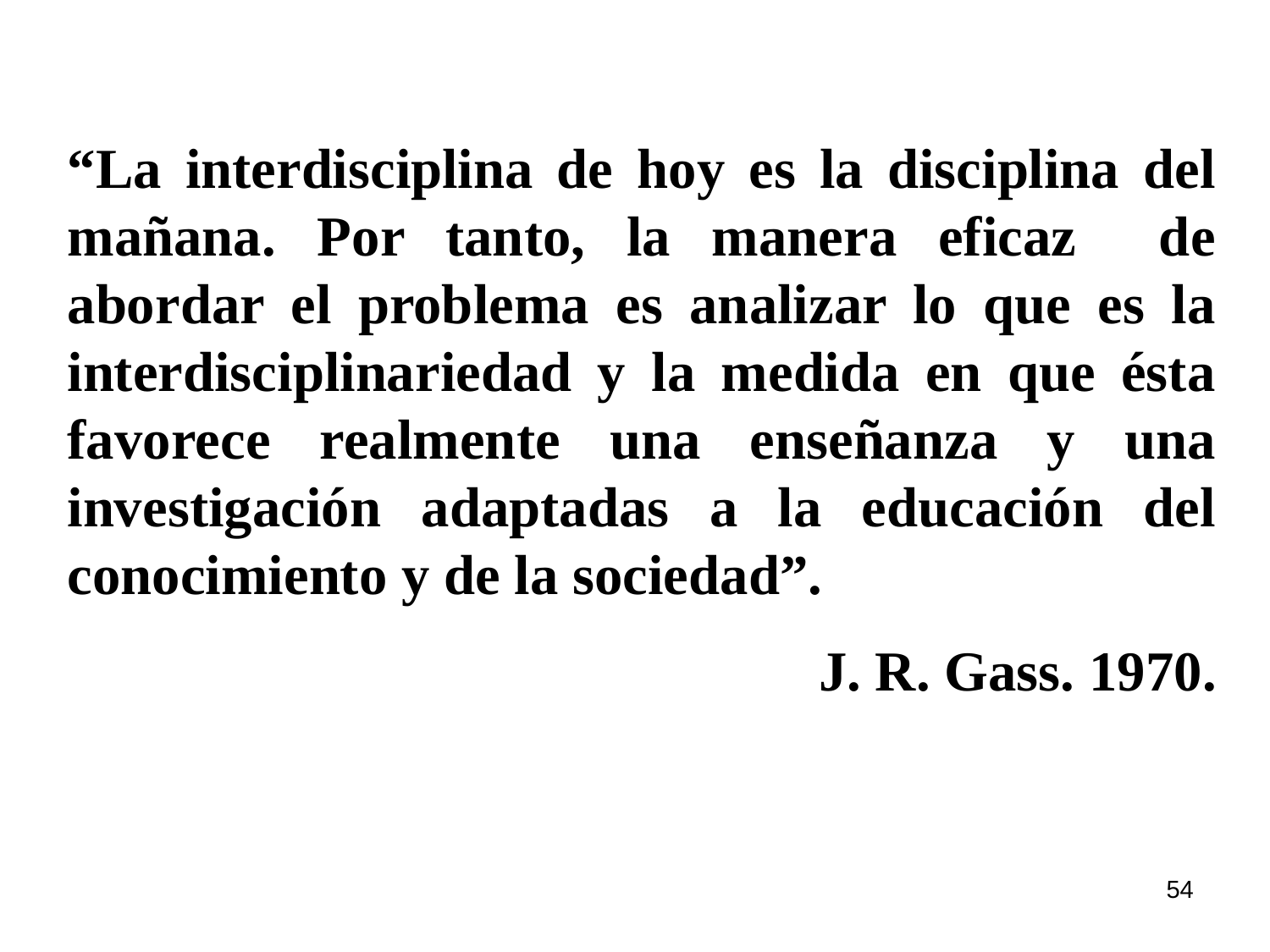

“La interdisciplina de hoy es la disciplina del mañana. Por tanto, la manera eficaz  de abordar el problema es analizar lo que es la interdisciplinariedad y la medida en que ésta favorece realmente una enseñanza y una investigación adaptadas a la educación del conocimiento y de la sociedad”.
             J. R. Gass. 1970.
54